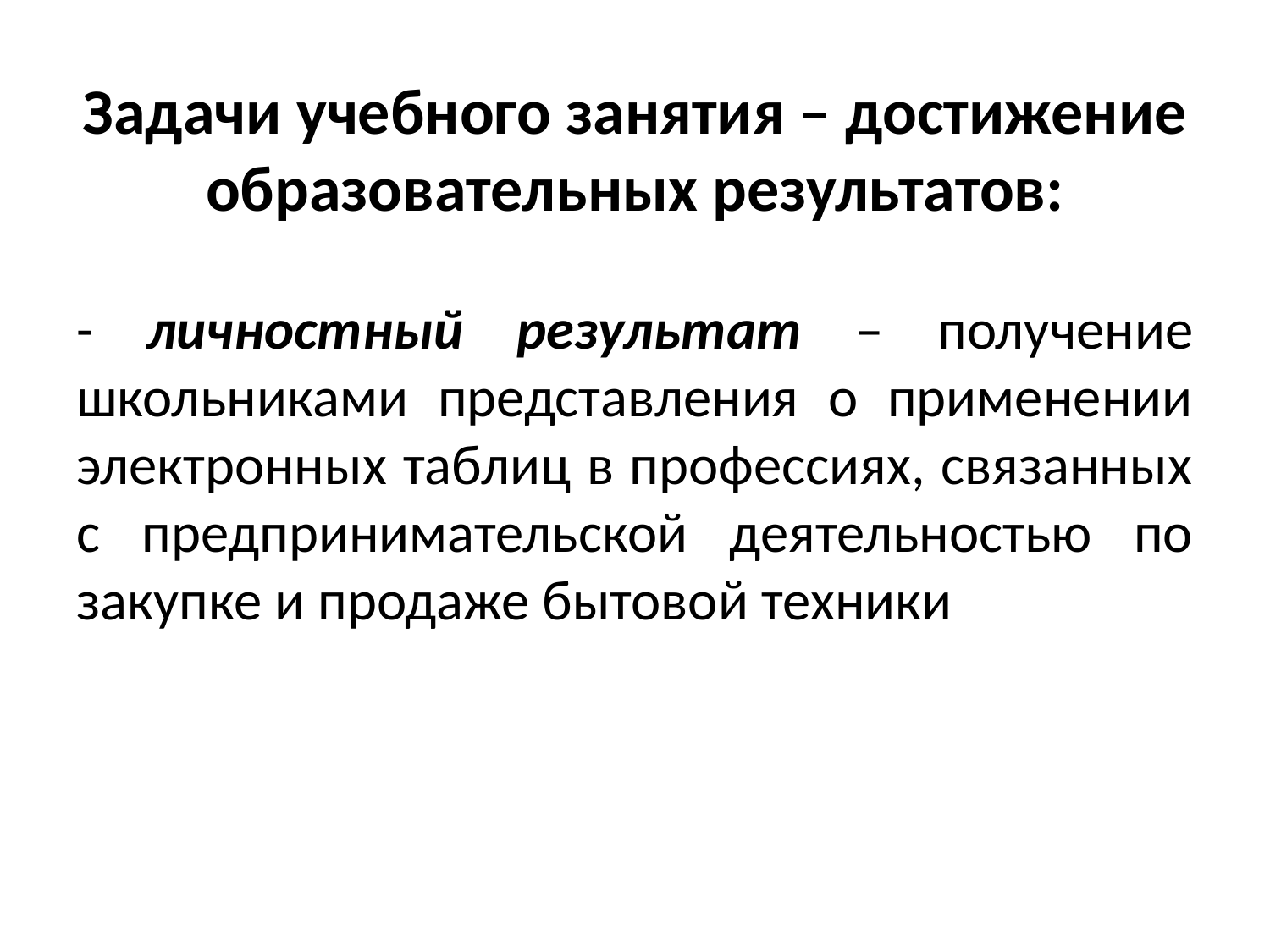

# Задачи учебного занятия – достижение образовательных результатов:
- личностный результат – получение школьниками представления о применении электронных таблиц в профессиях, связанных с предпринимательской деятельностью по закупке и продаже бытовой техники